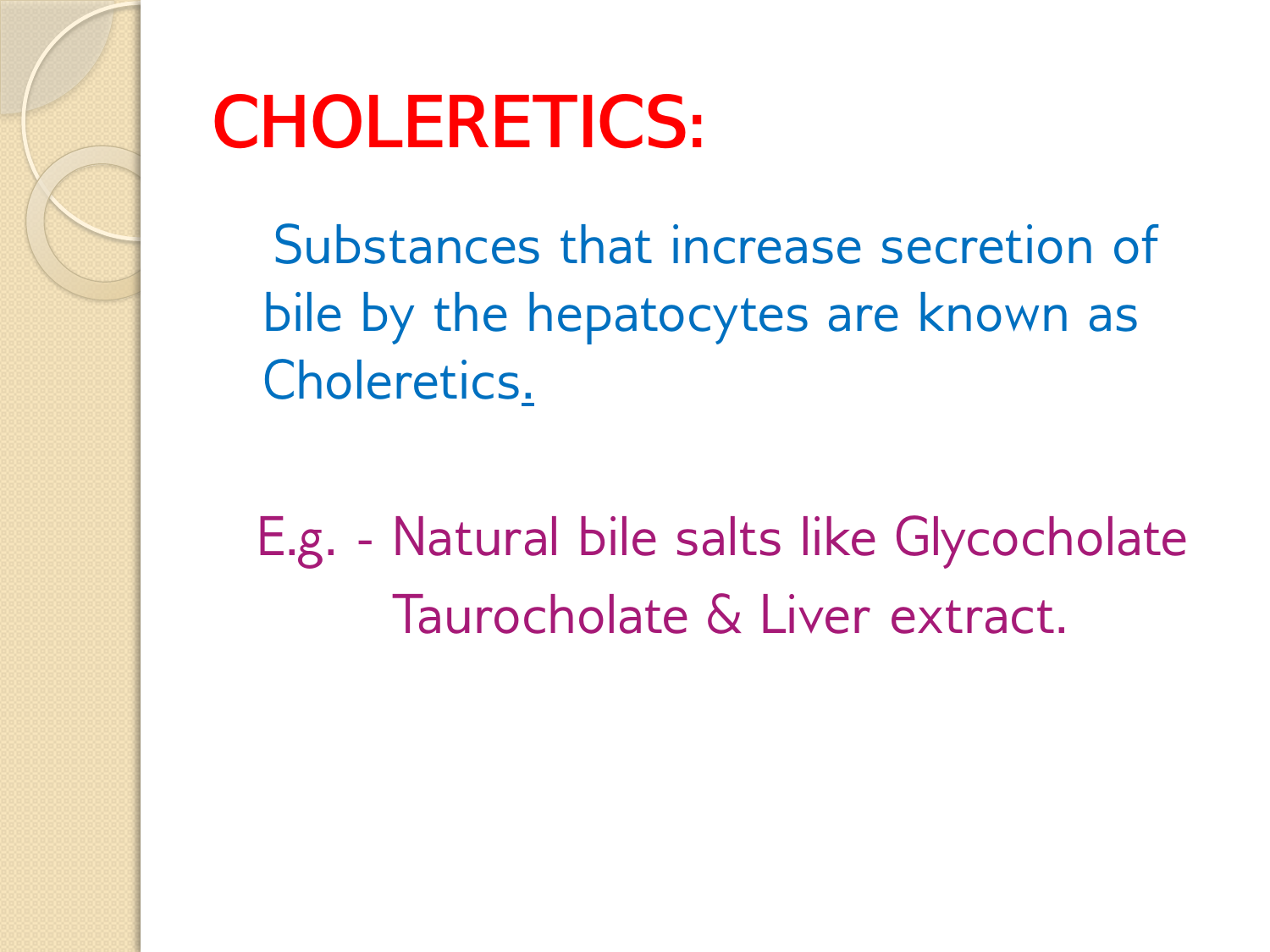

# CHOLERETICS:
   Substances that increase secretion of bile by the hepatocytes are known as Choleretics.

  E.g. - Natural bile salts like Glycocholate
          Taurocholate & Liver extract.